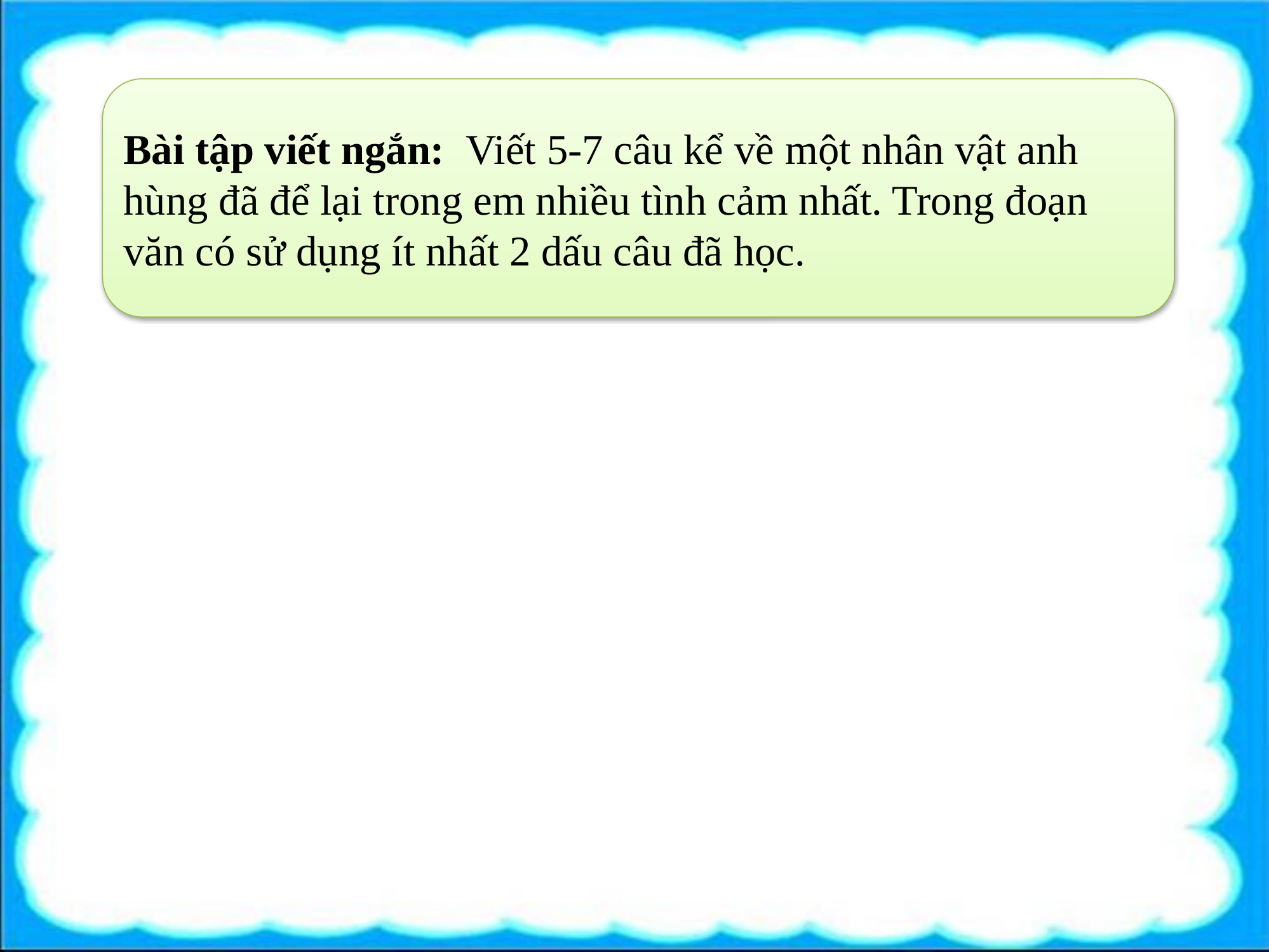

#
Bài tập viết ngắn:  Viết 5-7 câu kể về một nhân vật anh hùng đã để lại trong em nhiều tình cảm nhất. Trong đoạn văn có sử dụng ít nhất 2 dấu câu đã học.